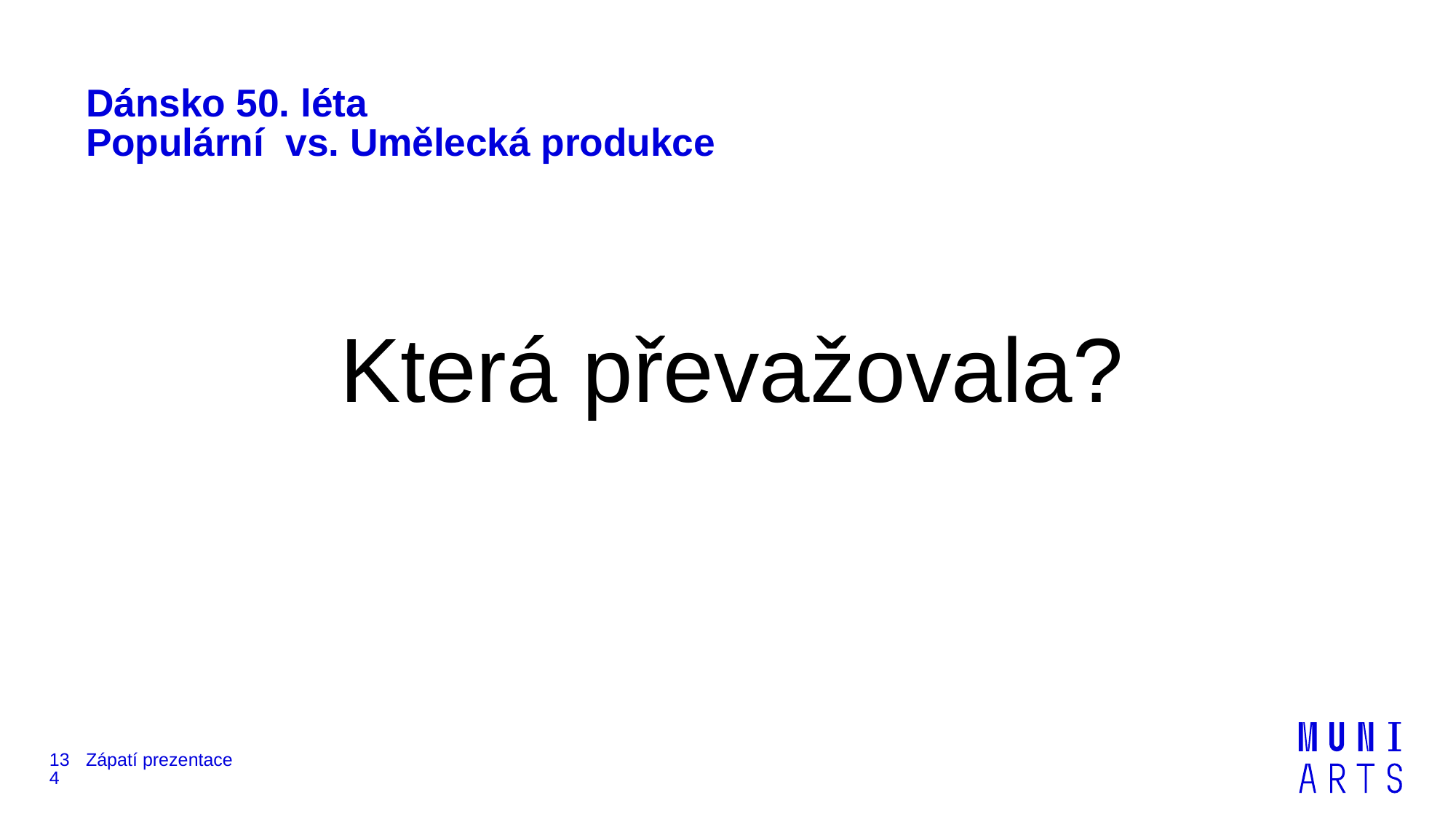

# Dánsko 50. léta Populární  vs. Umělecká produkce

Která převažovala?

134
Zápatí prezentace